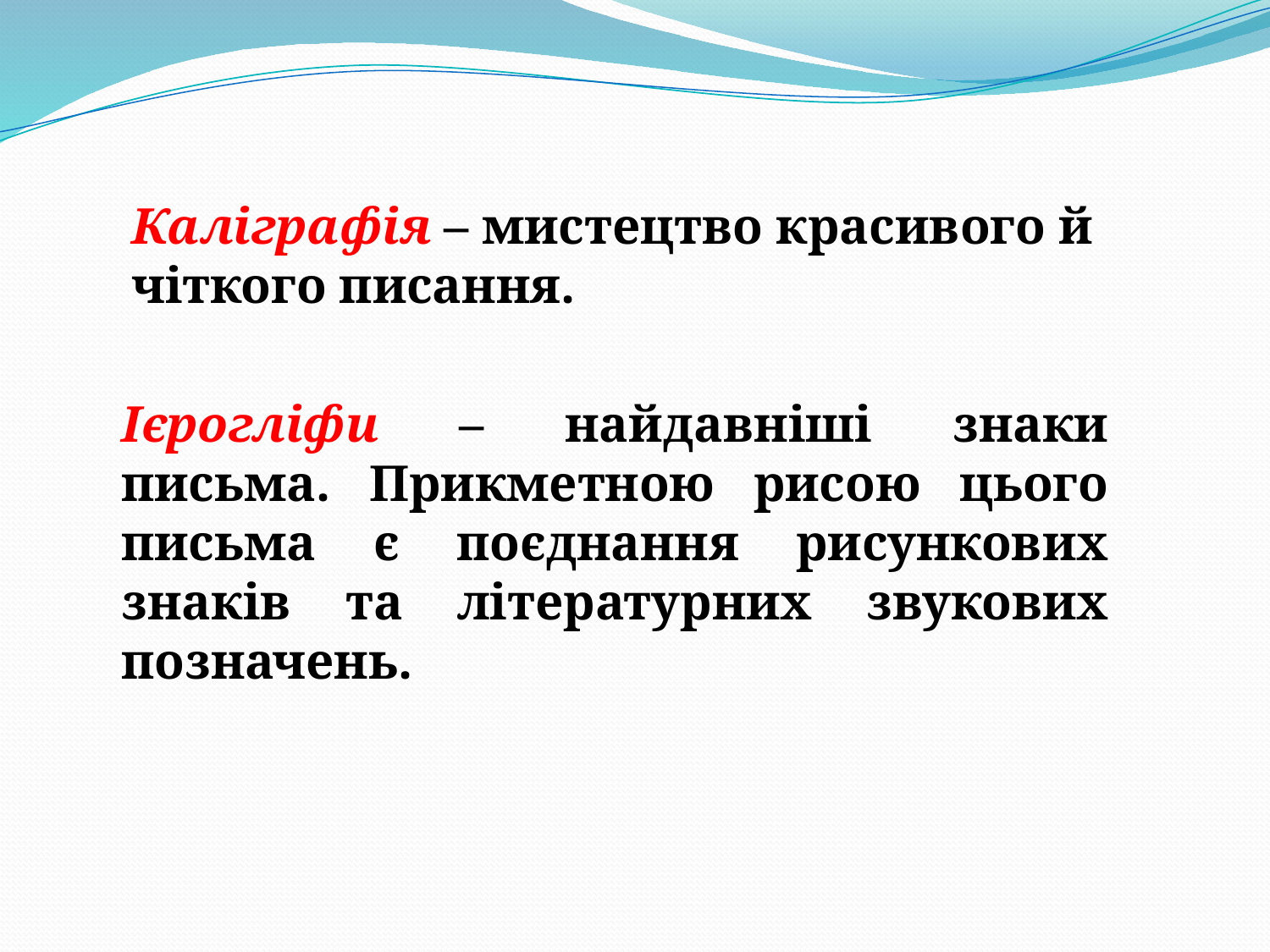

Каліграфія – мистецтво красивого й чіткого писання.
Ієрогліфи – найдавніші знаки письма. Прикметною рисою цього письма є поєднання рисункових знаків та літературних звукових позначень.